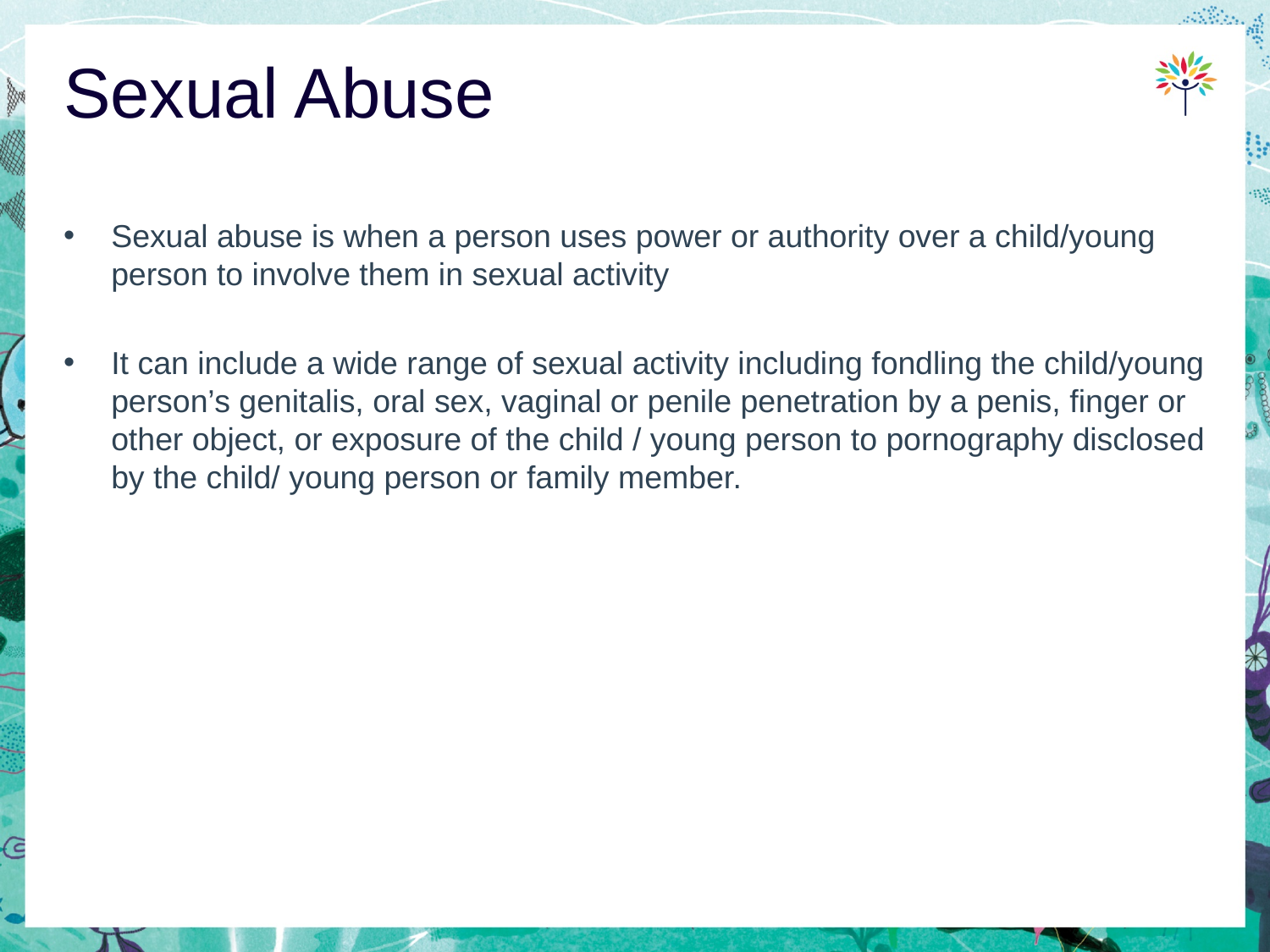

# Sexual Abuse
Sexual abuse is when a person uses power or authority over a child/young person to involve them in sexual activity

It can include a wide range of sexual activity including fondling the child/young person’s genitalis, oral sex, vaginal or penile penetration by a penis, finger or other object, or exposure of the child / young person to pornography disclosed by the child/ young person or family member.